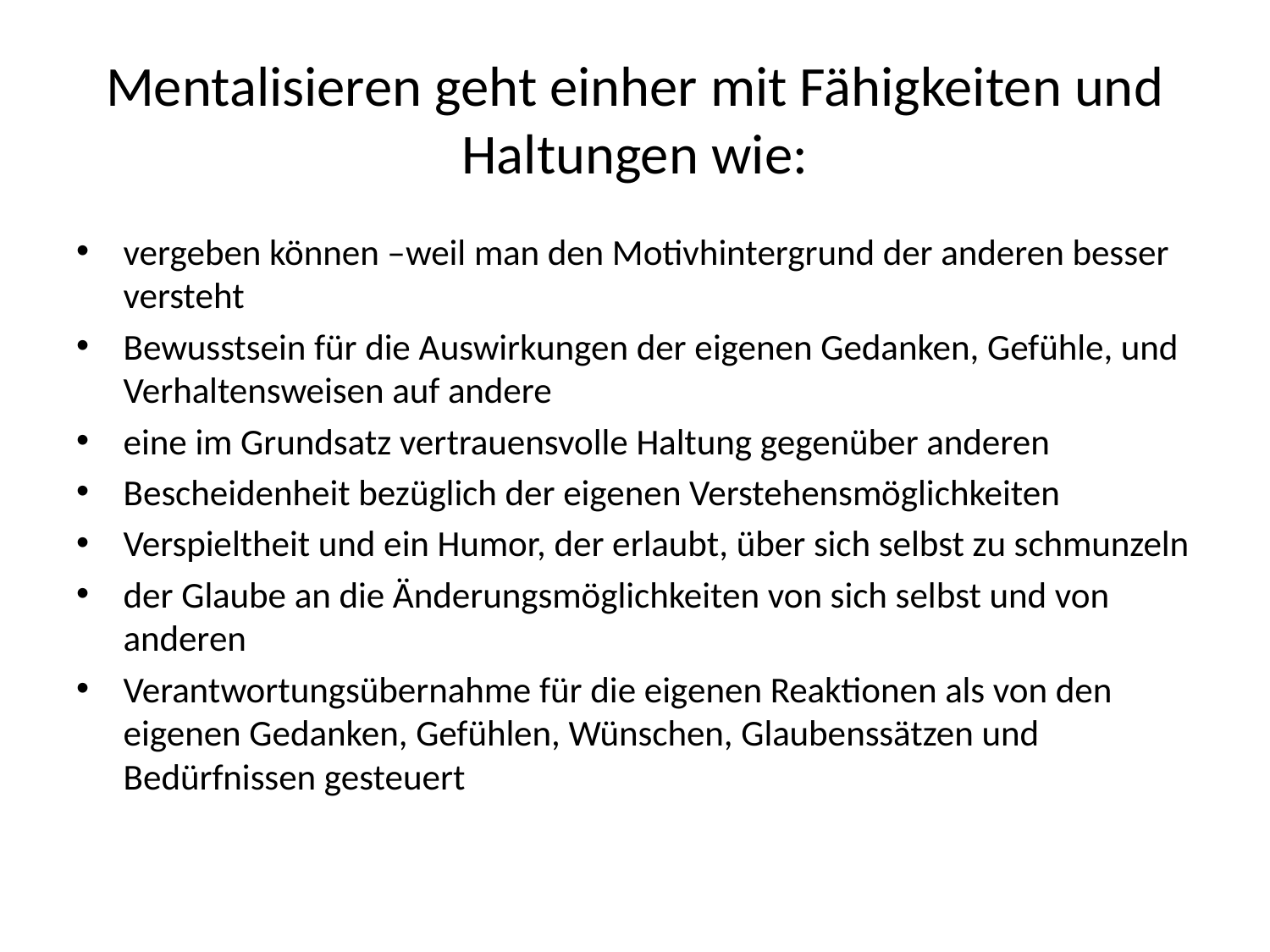

# Mentalisieren geht einher mit Fähigkeiten und Haltungen wie:
vergeben können –weil man den Motivhintergrund der anderen besser versteht
Bewusstsein für die Auswirkungen der eigenen Gedanken, Gefühle, und Verhaltensweisen auf andere
eine im Grundsatz vertrauensvolle Haltung gegenüber anderen
Bescheidenheit bezüglich der eigenen Verstehensmöglichkeiten
Verspieltheit und ein Humor, der erlaubt, über sich selbst zu schmunzeln
der Glaube an die Änderungsmöglichkeiten von sich selbst und von anderen
Verantwortungsübernahme für die eigenen Reaktionen als von den eigenen Gedanken, Gefühlen, Wünschen, Glaubenssätzen und Bedürfnissen gesteuert